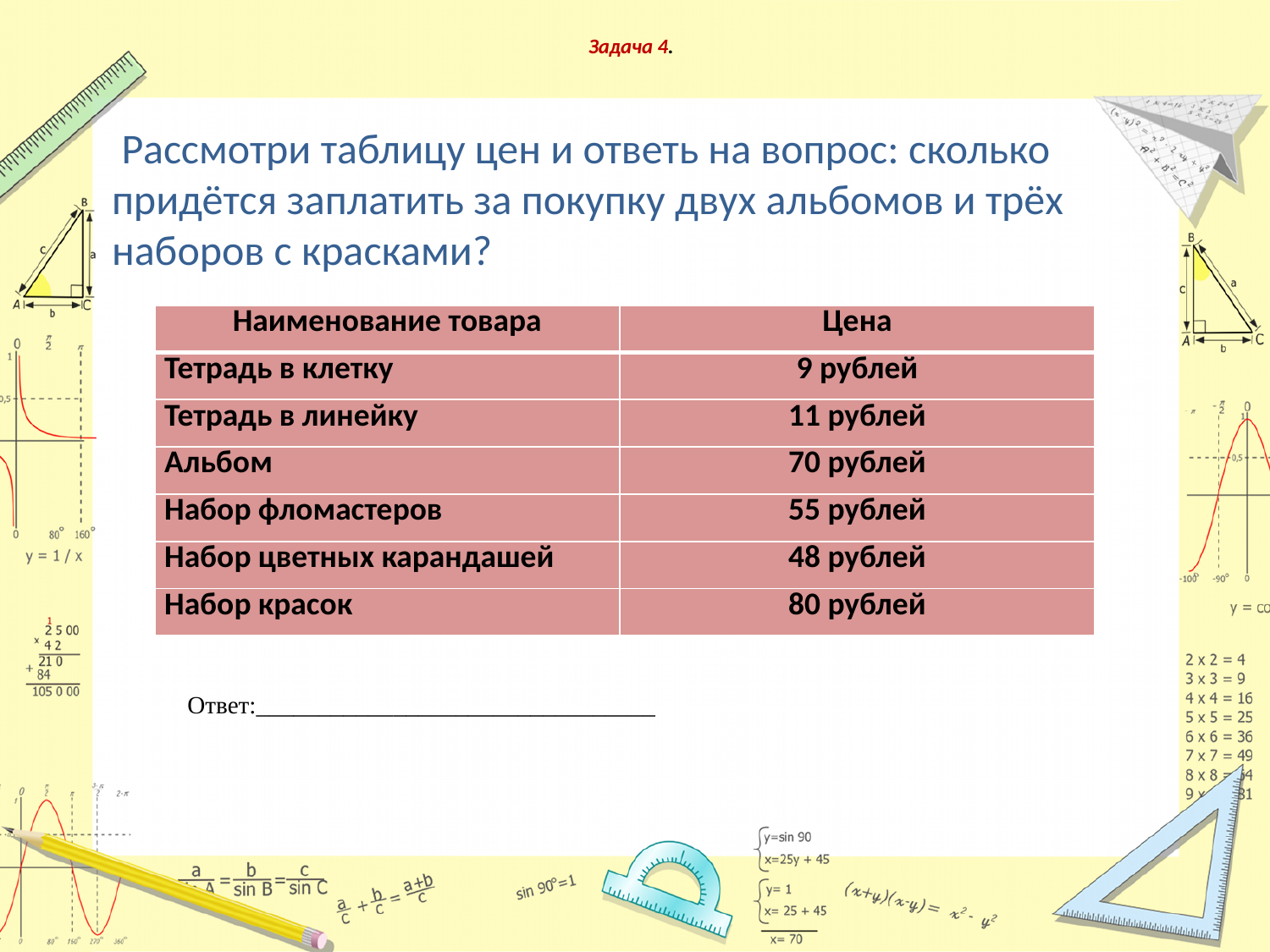

# Задача 4.
 Рассмотри таблицу цен и ответь на вопрос: сколько придётся заплатить за покупку двух альбомов и трёх наборов с красками?

| Наименование товара | Цена |
| --- | --- |
| Тетрадь в клетку | 9 рублей |
| Тетрадь в линейку | 11 рублей |
| Альбом | 70 рублей |
| Набор фломастеров | 55 рублей |
| Набор цветных карандашей | 48 рублей |
| Набор красок | 80 рублей |

Ответ:________________________________